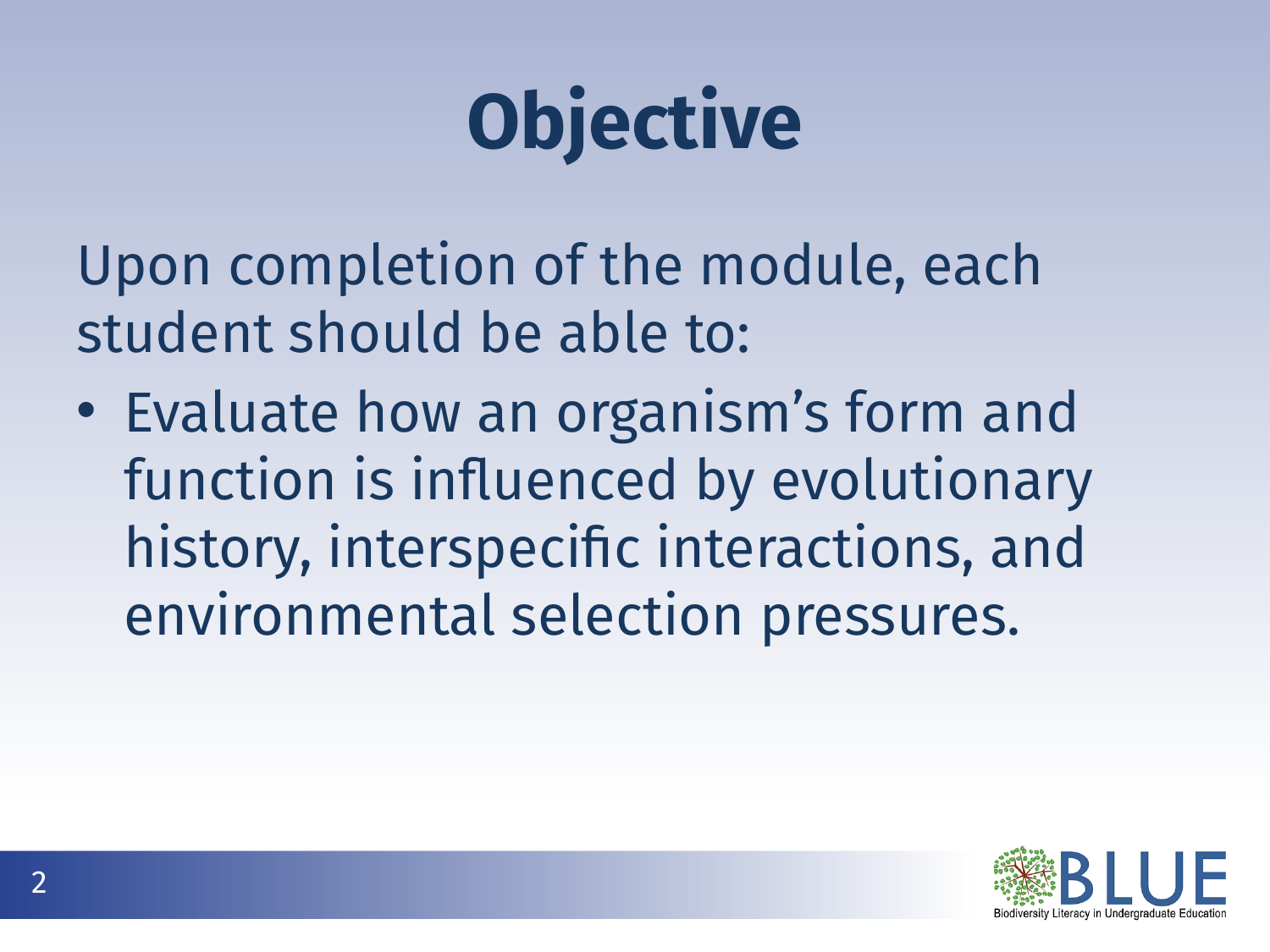

# Objective
Upon completion of the module, each student should be able to:
Evaluate how an organism’s form and function is influenced by evolutionary history, interspecific interactions, and environmental selection pressures.